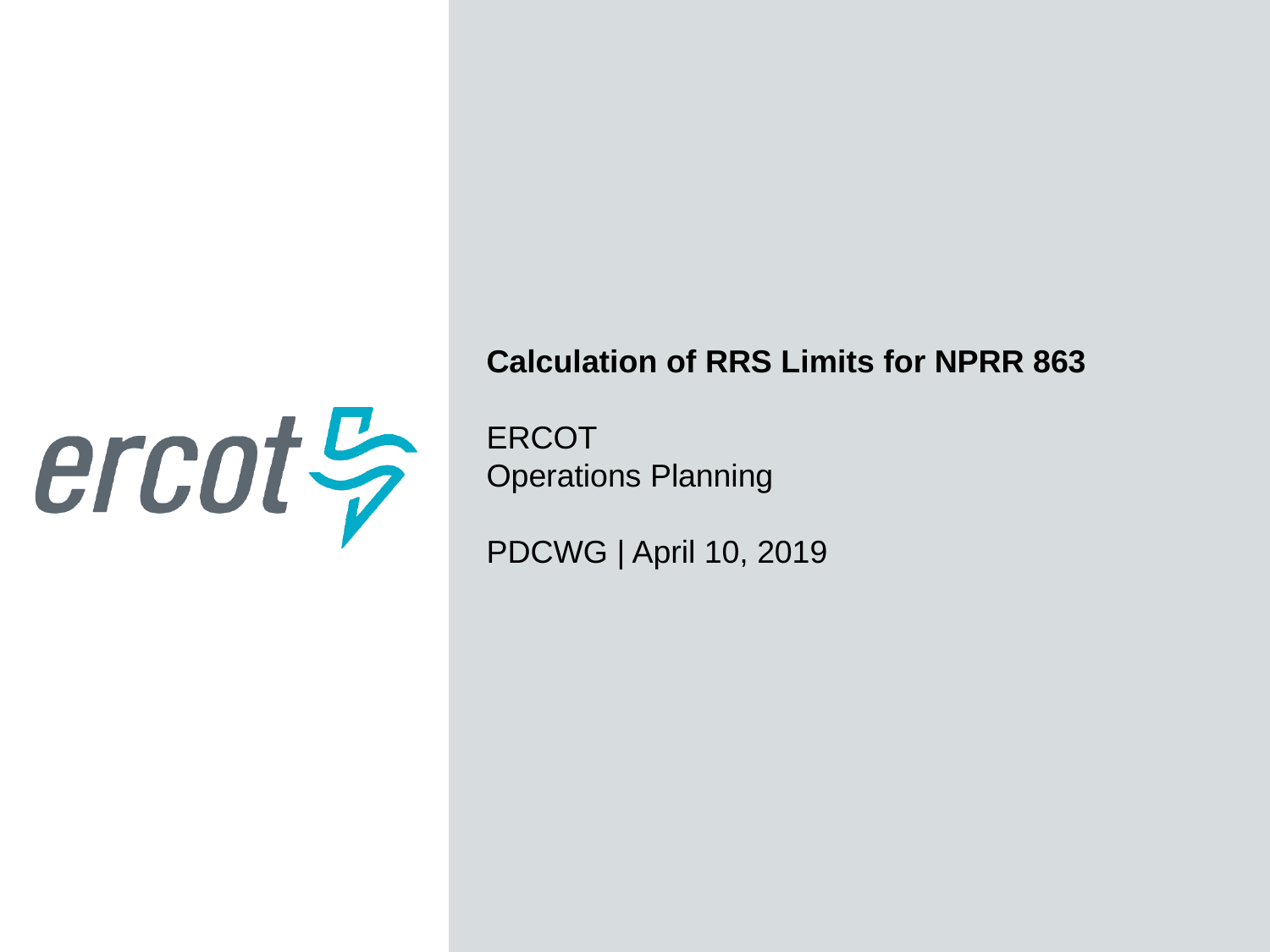

Calculation of RRS Limits for NPRR 863

ERCOT
Operations Planning

PDCWG | April 10, 2019